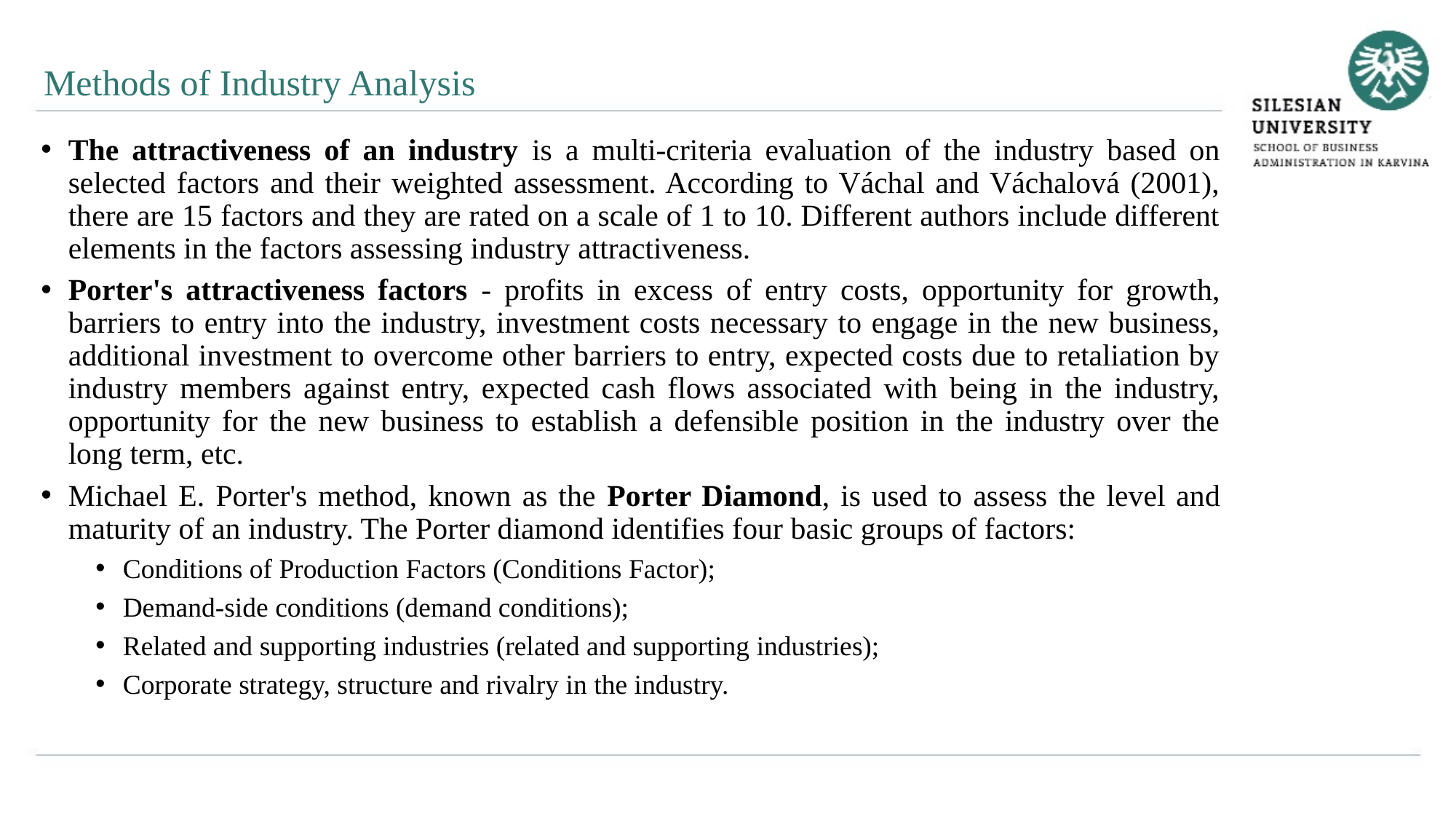

Methods of Industry Analysis
The attractiveness of an industry is a multi-criteria evaluation of the industry based on selected factors and their weighted assessment. According to Váchal and Váchalová (2001), there are 15 factors and they are rated on a scale of 1 to 10. Different authors include different elements in the factors assessing industry attractiveness.
Porter's attractiveness factors - profits in excess of entry costs, opportunity for growth, barriers to entry into the industry, investment costs necessary to engage in the new business, additional investment to overcome other barriers to entry, expected costs due to retaliation by industry members against entry, expected cash flows associated with being in the industry, opportunity for the new business to establish a defensible position in the industry over the long term, etc.
Michael E. Porter's method, known as the Porter Diamond, is used to assess the level and maturity of an industry. The Porter diamond identifies four basic groups of factors:
Conditions of Production Factors (Conditions Factor);
Demand-side conditions (demand conditions);
Related and supporting industries (related and supporting industries);
Corporate strategy, structure and rivalry in the industry.